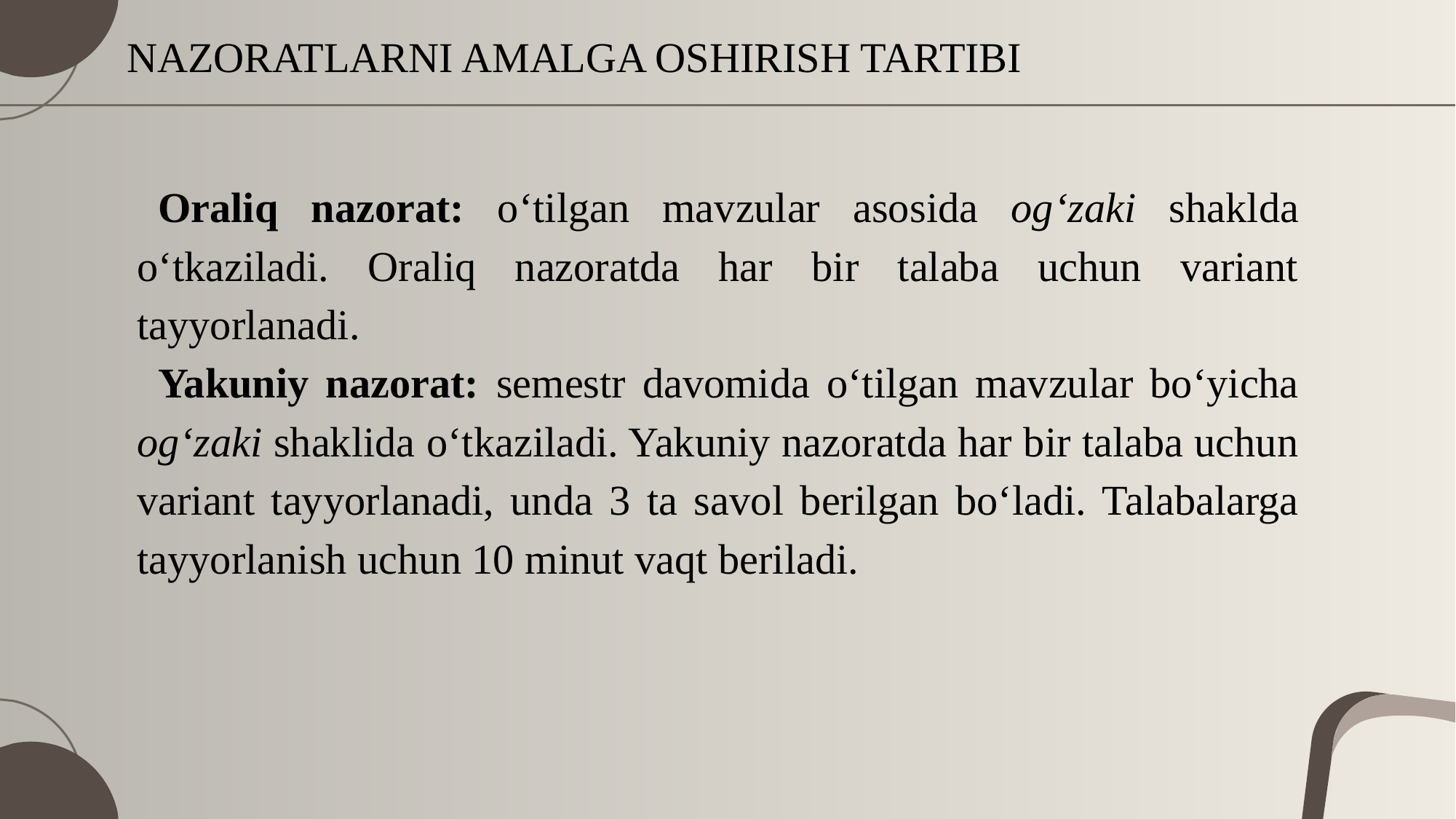

# NAZORATLARNI AMALGA OSHIRISH TARTIBI
Oraliq nazorat: o‘tilgan mavzular asosida og‘zaki shaklda o‘tkaziladi. Oraliq nazoratda har bir talaba uchun variant tayyorlanadi.
Yakuniy nazorat: semestr davomida o‘tilgan mavzular bo‘yicha og‘zaki shaklida o‘tkaziladi. Yakuniy nazoratda har bir talaba uchun variant tayyorlanadi, unda 3 ta savol berilgan bo‘ladi. Talabalarga tayyorlanish uchun 10 minut vaqt beriladi.